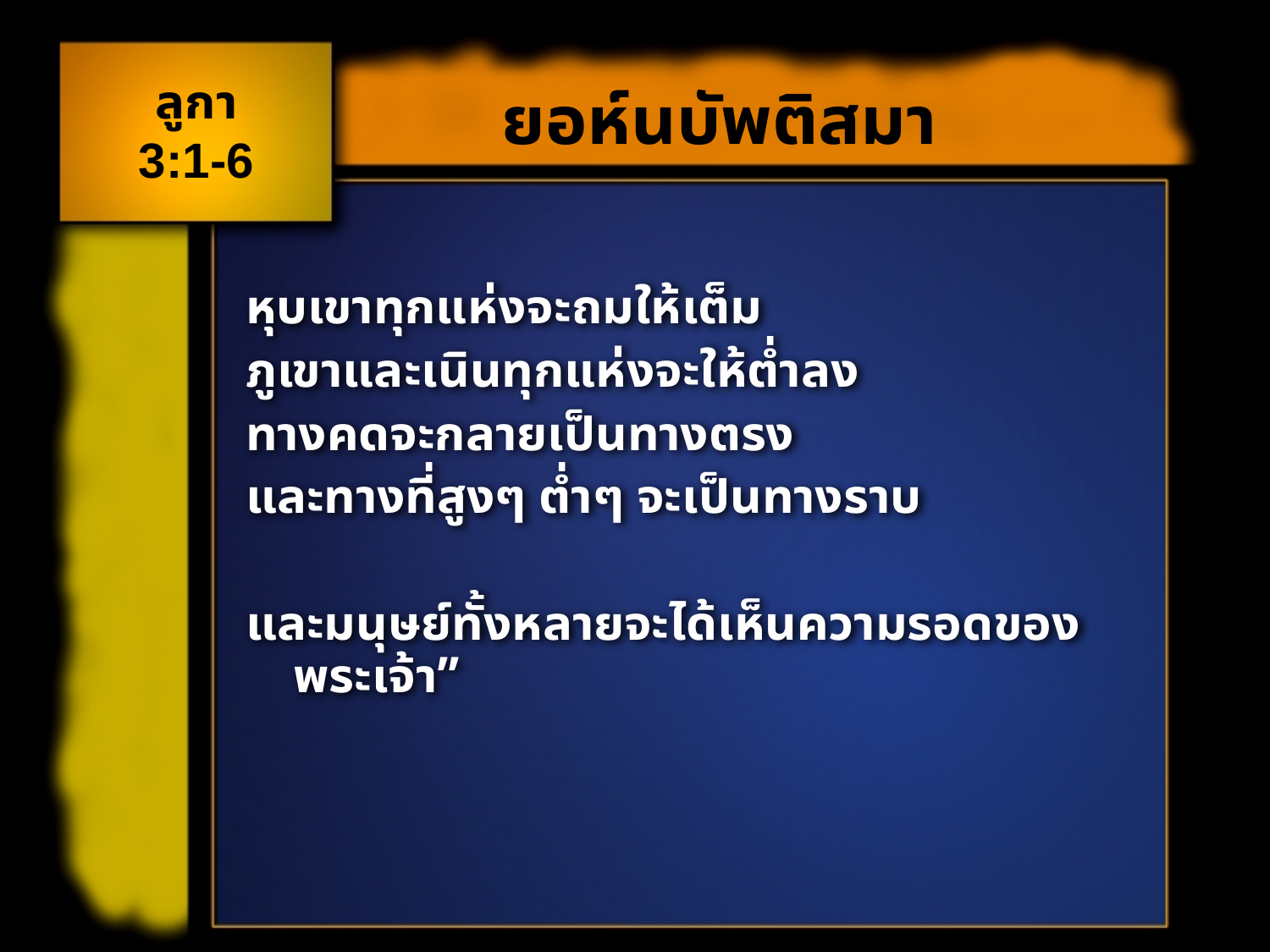

ลูกา
3:1-6
ยอห์นบัพติสมา
หุบ​เขา​ทุก​แห่ง​จะ​ถม​ให้​เต็ม
ภูเขา​และ​เนิน​ทุก​แห่ง​จะ​ให้​ต่ำ​ลง
ทาง​คด​จะ​กลาย​เป็น​ทาง​ตรง
และ​ทาง​ที่​สูงๆ ต่ำๆ จะ​เป็น​ทาง​ราบ

และ​มนุษย์​ทั้ง​หลาย​จะ​ได้​เห็น​ความ​รอด​ของ​พระ​เจ้า”